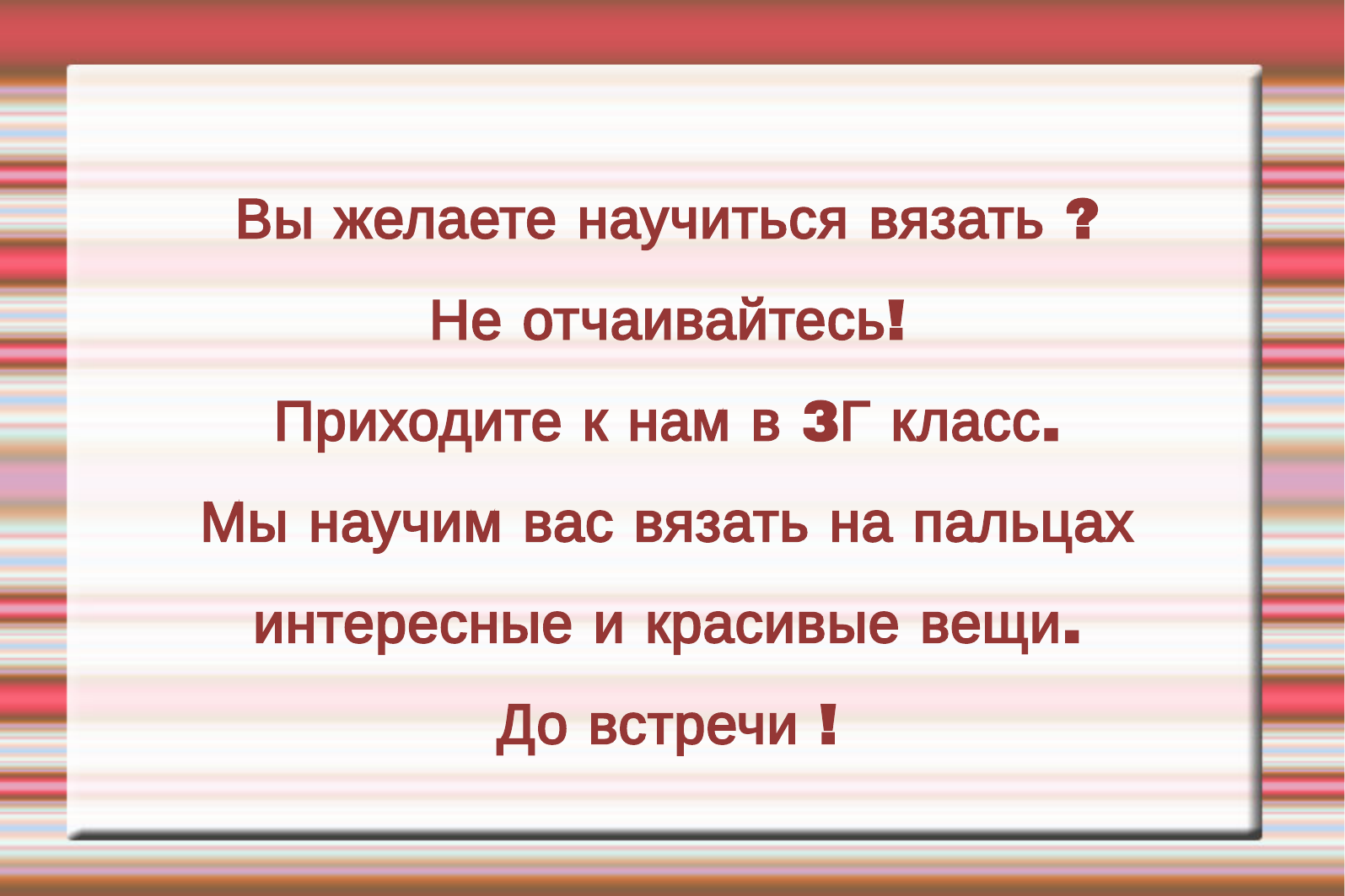

Вы желаете научиться вязать ?
Не отчаивайтесь!
Приходите к нам в 3Г класс.
Мы научим вас вязать на пальцах
интересные и красивые вещи.
До встречи !